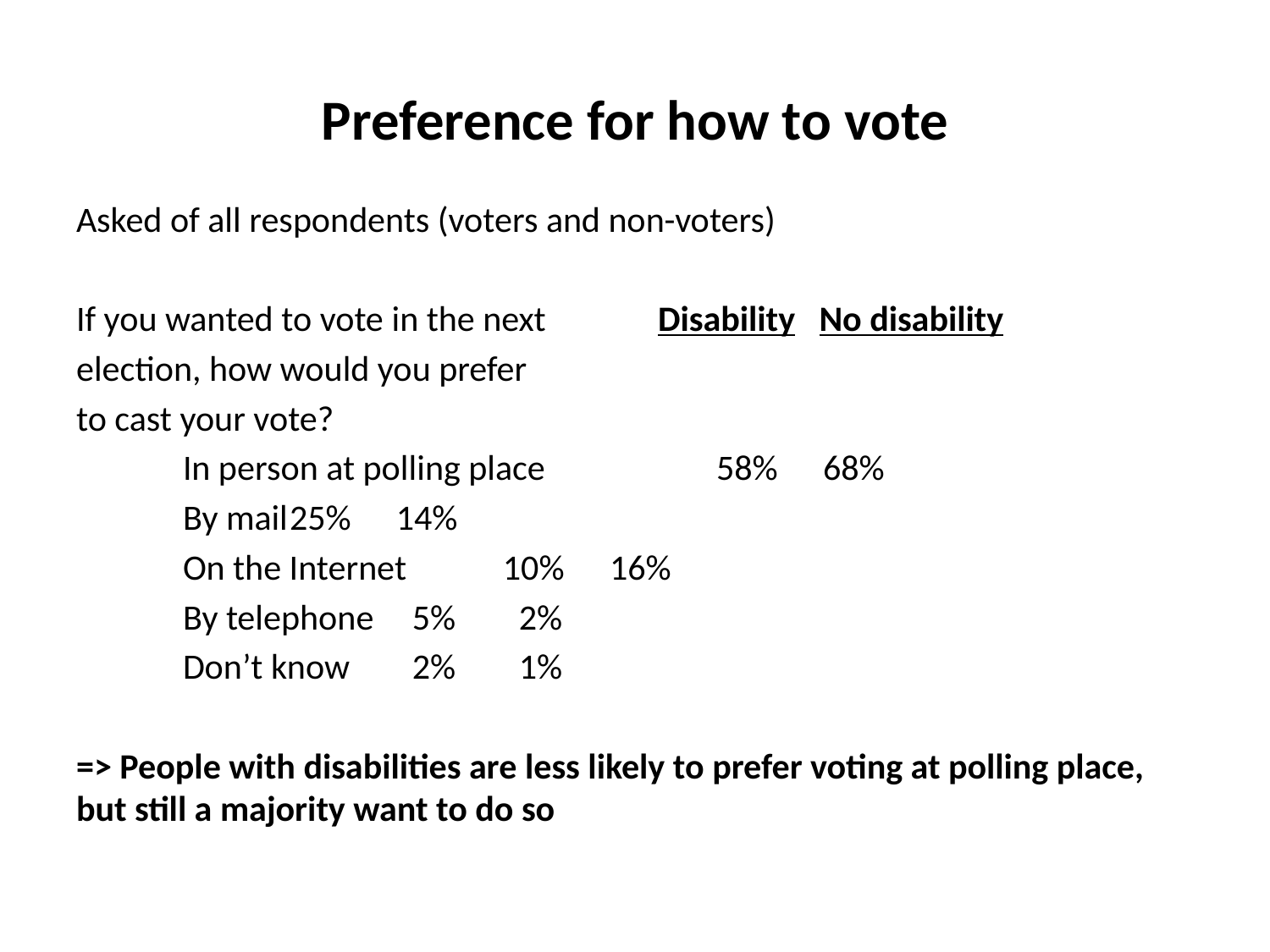

# Preference for how to vote
Asked of all respondents (voters and non-voters)

If you wanted to vote in the next 	      Disability   No disability
election, how would you prefer
to cast your vote?
	In person at polling place		58%	68%
	By mail					25%	14%
	On the Internet				10%	16%
	By telephone				  5%	  2%
	Don’t know				  2%	  1%

=> People with disabilities are less likely to prefer voting at polling place, but still a majority want to do so